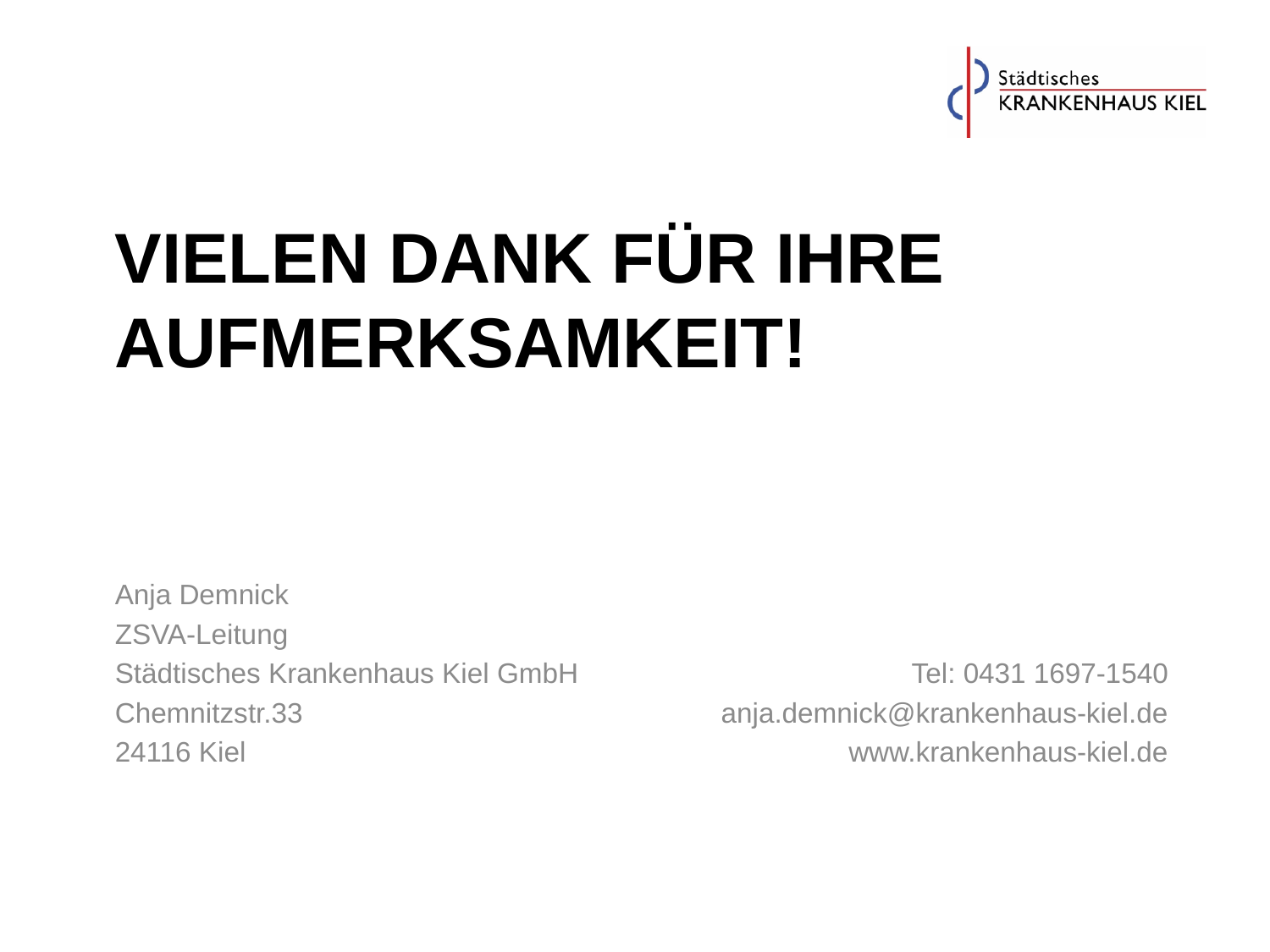

# Vielen Dank für Ihre Aufmerksamkeit!
Anja Demnick
ZSVA-Leitung
Städtisches Krankenhaus Kiel GmbH
Chemnitzstr.33
24116 Kiel
Tel: 0431 1697-1540
anja.demnick@krankenhaus-kiel.de
www.krankenhaus-kiel.de